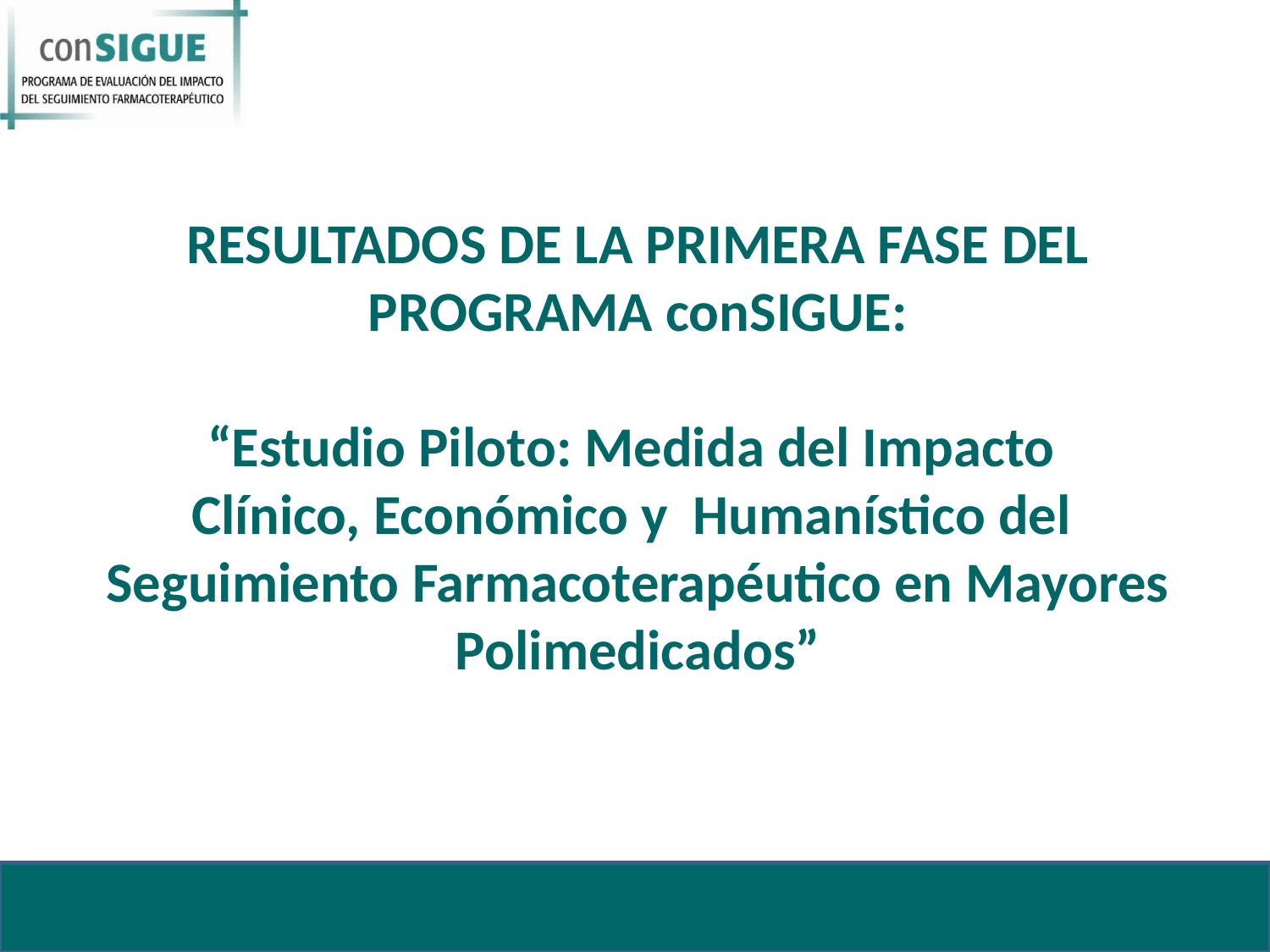

RESULTADOS DE LA PRIMERA FASE DEL PROGRAMA conSIGUE:

“Estudio Piloto: Medida del Impacto
Clínico, Económico y  Humanístico del  Seguimiento Farmacoterapéutico en Mayores Polimedicados”